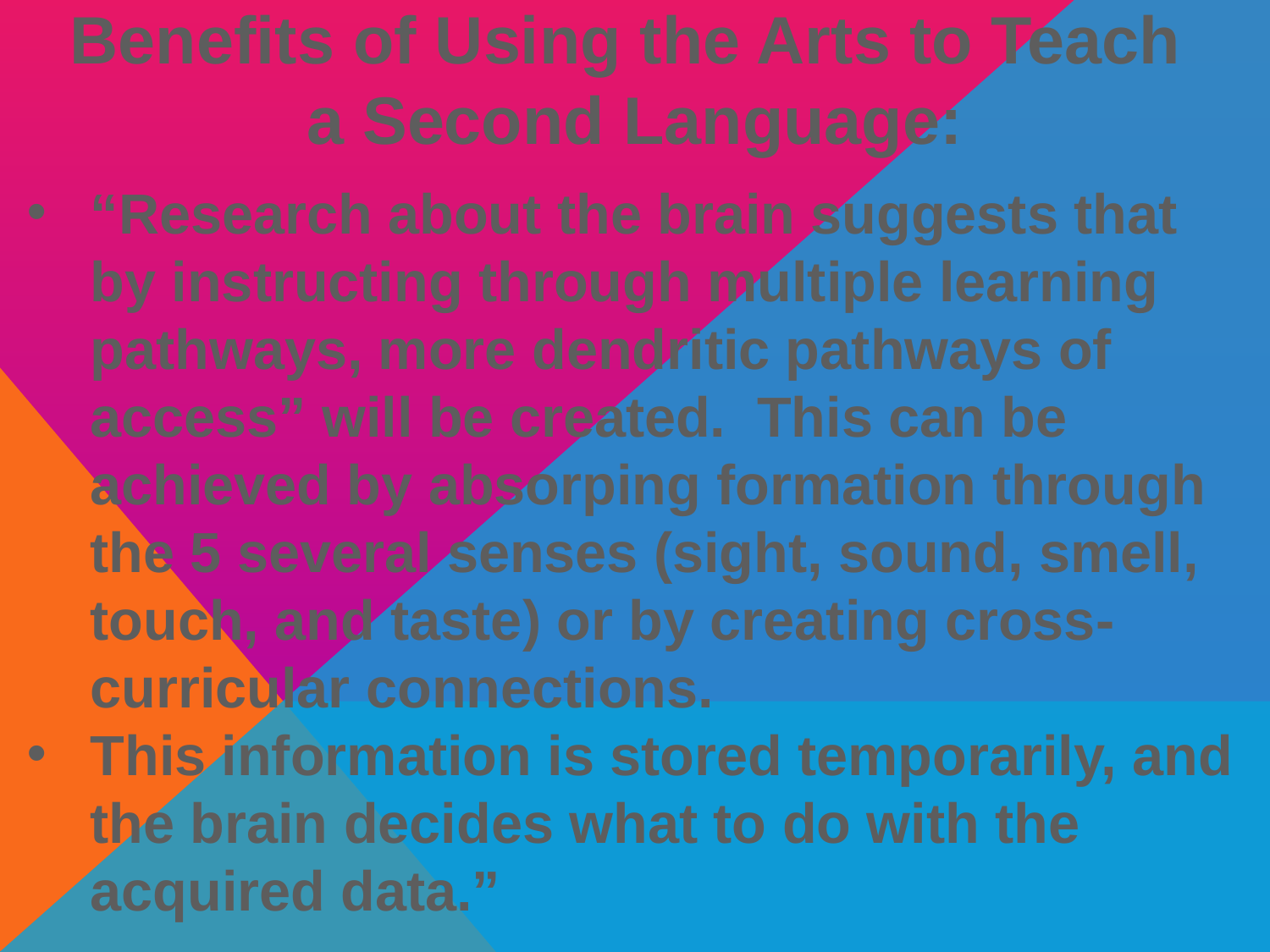

# Benefits of Using the Arts to Teach a Second Language:
“Research about the brain suggests that by instructing through multiple learning pathways, more dendritic pathways of access” will be created.  This can be achieved by absorping formation through the 5 several senses (sight, sound, smell, touch, and taste) or by creating cross-curricular connections.
This information is stored temporarily, and the brain decides what to do with the acquired data.”